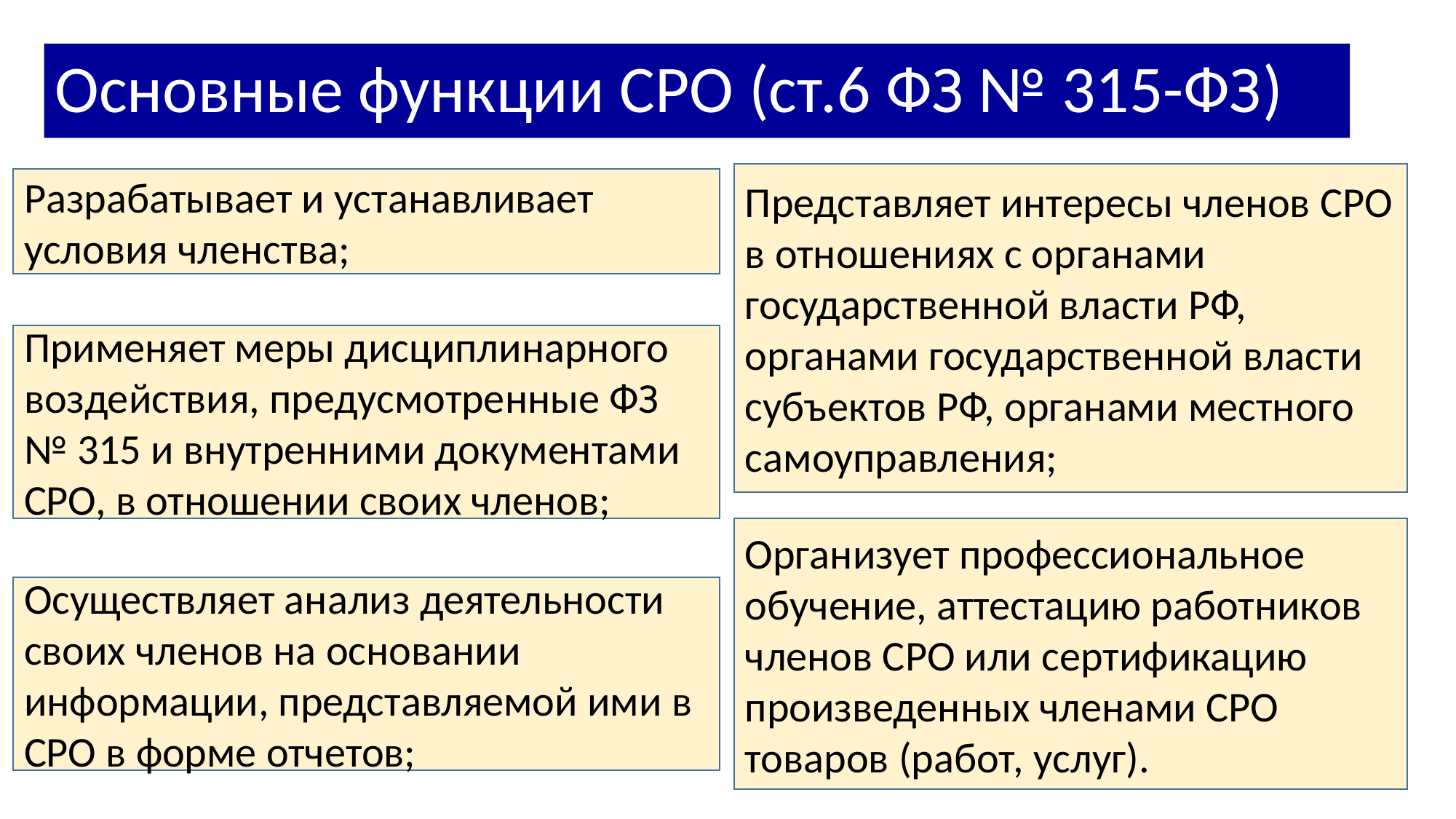

# Основные функции СРО (ст.6 ФЗ № 315-ФЗ)
Представляет интересы членов СРО в отношениях с органами государственной власти РФ, органами государственной власти субъектов РФ, органами местного самоуправления;
Разрабатывает и устанавливает условия членства;
Применяет меры дисциплинарного воздействия, предусмотренные ФЗ № 315 и внутренними документами СРО, в отношении своих членов;
Организует профессиональное обучение, аттестацию работников членов СРО или сертификацию произведенных членами СРО товаров (работ, услуг).
Осуществляет анализ деятельности своих членов на основании информации, представляемой ими в СРО в форме отчетов;
19